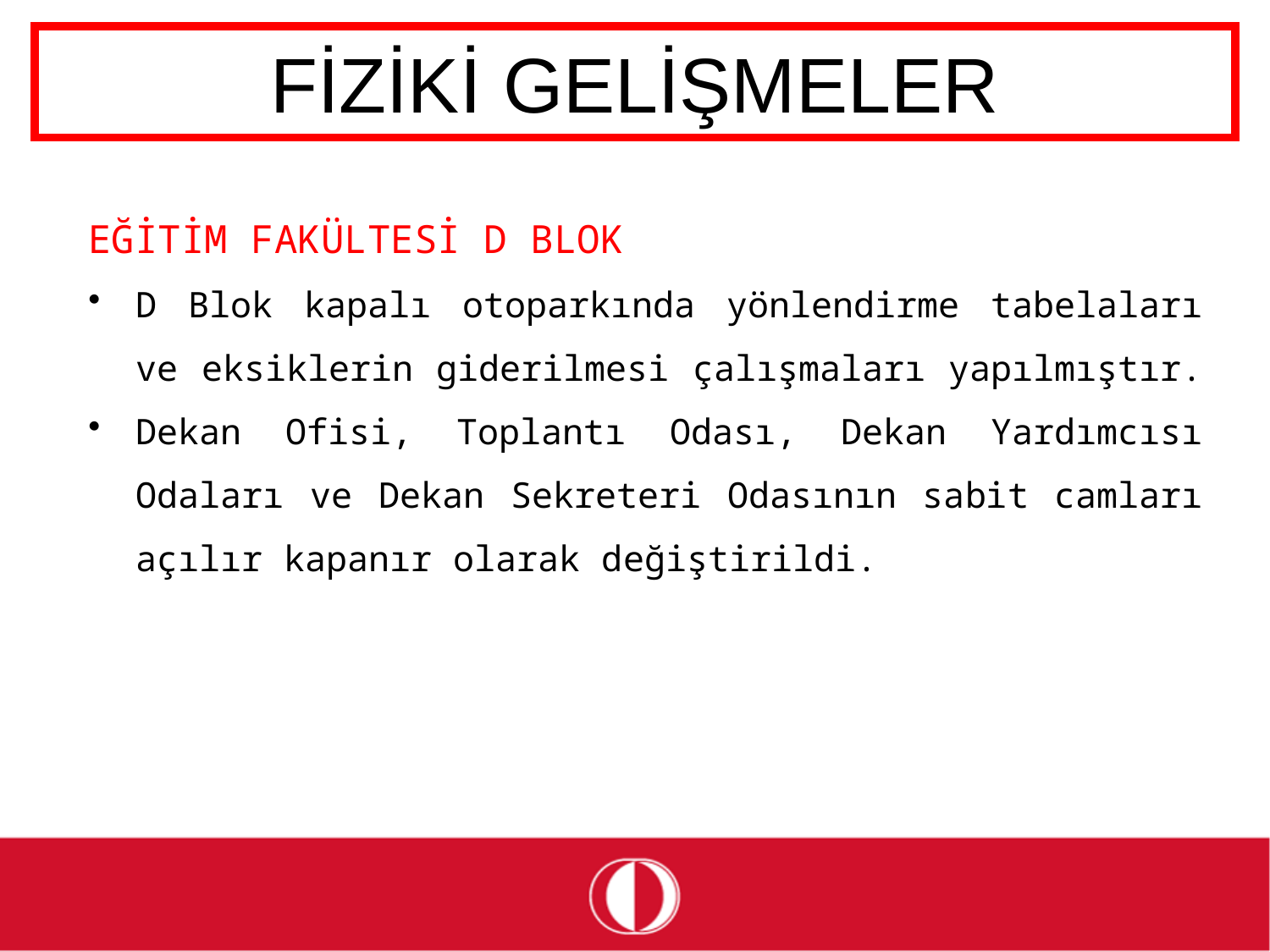

# FİZİKİ GELİŞMELER
EĞİTİM FAKÜLTESİ D BLOK
D Blok kapalı otoparkında yönlendirme tabelaları ve eksiklerin giderilmesi çalışmaları yapılmıştır.
Dekan Ofisi, Toplantı Odası, Dekan Yardımcısı Odaları ve Dekan Sekreteri Odasının sabit camları açılır kapanır olarak değiştirildi.